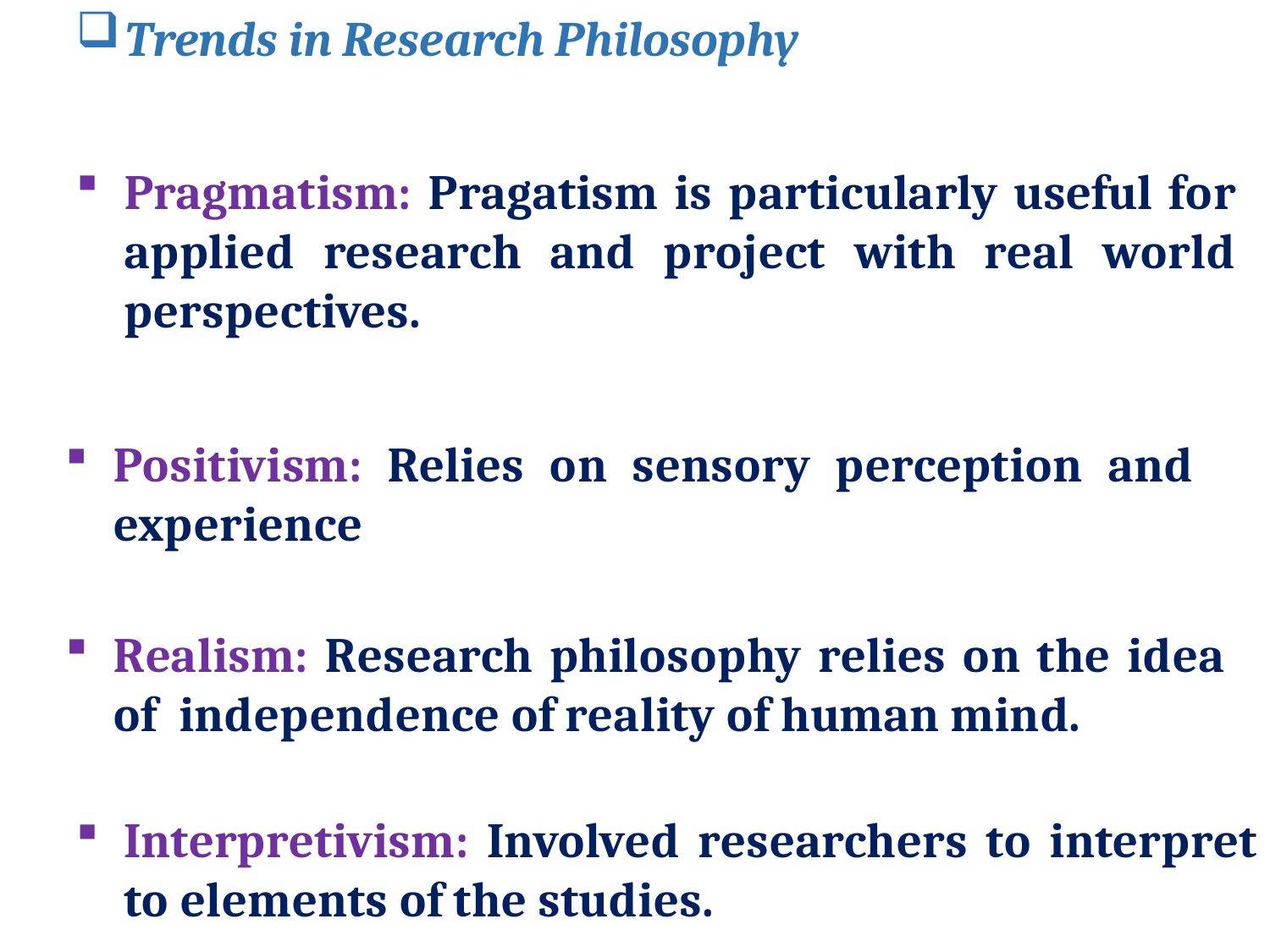

Trends in Research Philosophy
Pragmatism: Pragatism is particularly useful for applied research and project with real world perspectives.
Positivism: Relies on sensory perception and experience
Realism: Research philosophy relies on the idea of  independence of reality of human mind.
Interpretivism: Involved researchers to interpret to elements of the studies.